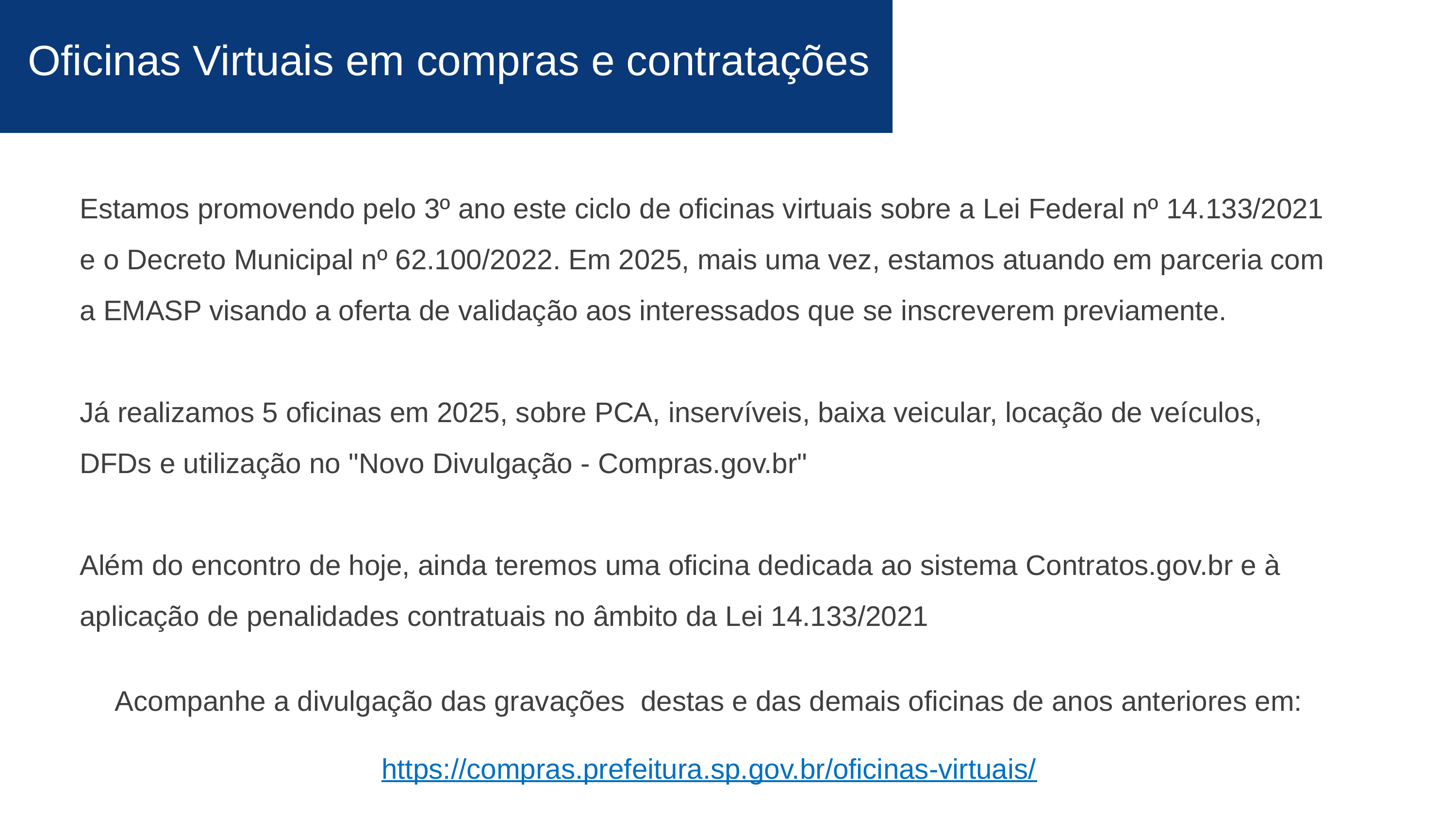

Oficinas Virtuais em compras e contratações
Estamos promovendo pelo 3º ano este ciclo de oficinas virtuais sobre a Lei Federal nº 14.133/2021 e o Decreto Municipal nº 62.100/2022. Em 2025, mais uma vez, estamos atuando em parceria com a EMASP visando a oferta de validação aos interessados que se inscreverem previamente.

Já realizamos 5 oficinas em 2025, sobre PCA, inservíveis, baixa veicular, locação de veículos, DFDs e utilização no "Novo Divulgação - Compras.gov.br"

Além do encontro de hoje, ainda teremos uma oficina dedicada ao sistema Contratos.gov.br e à aplicação de penalidades contratuais no âmbito da Lei 14.133/2021

Acompanhe a divulgação das gravações  destas e das demais oficinas de anos anteriores em:
https://compras.prefeitura.sp.gov.br/oficinas-virtuais/